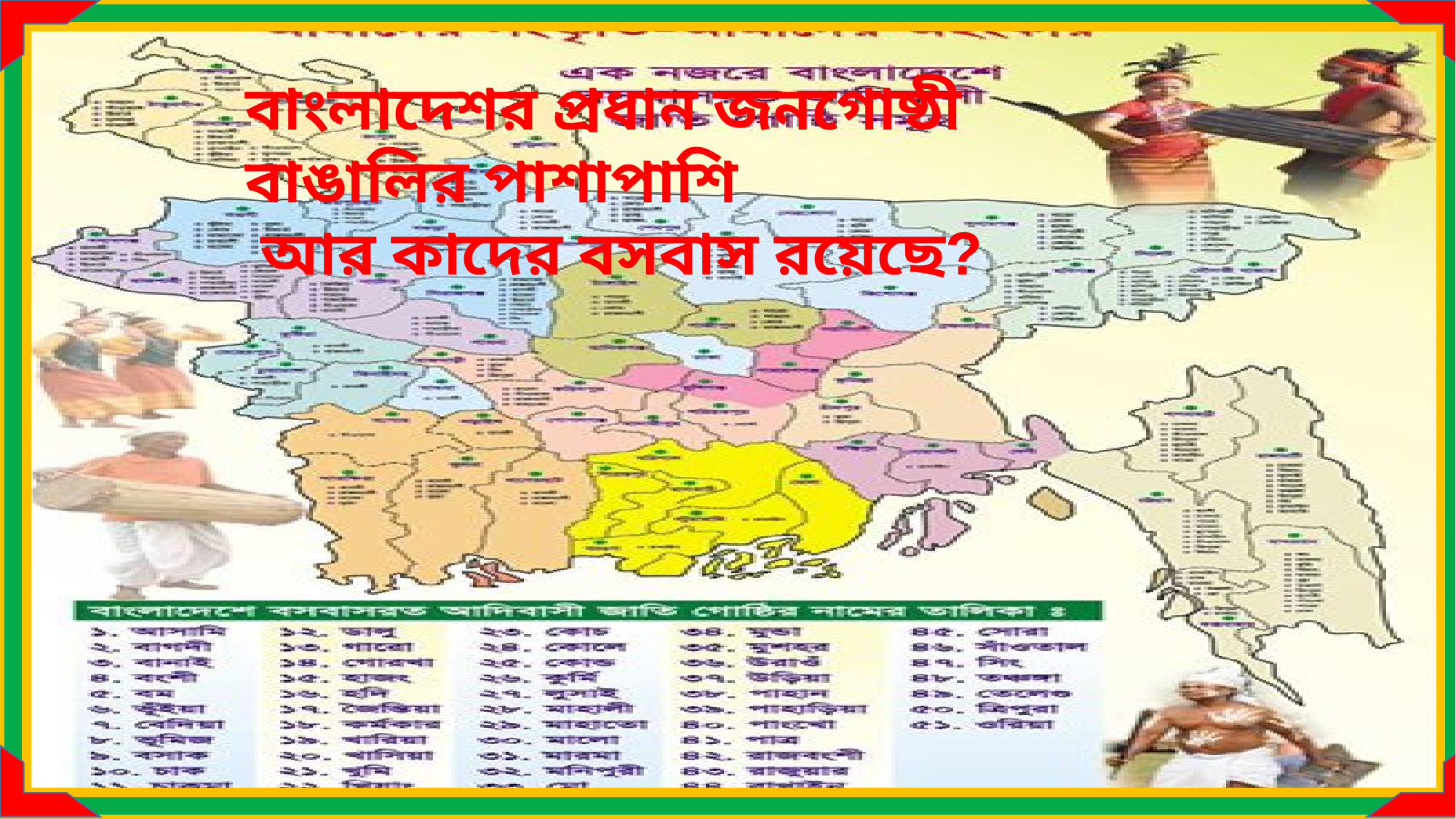

বাংলাদেশর প্রধান জনগোষ্ঠী বাঙালির পাশাপাশি
 আর কাদের বসবাস রয়েছে?